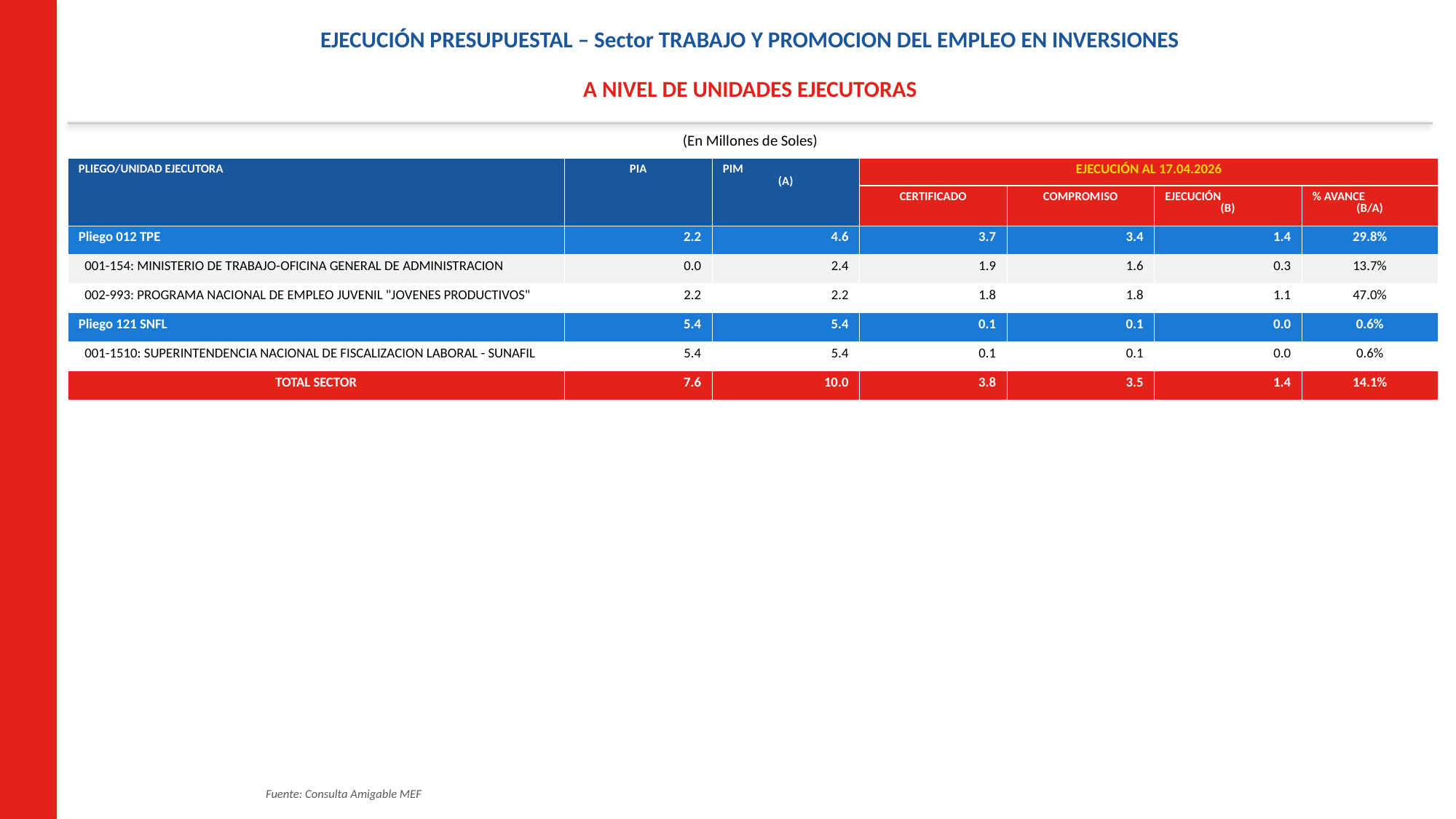

EJECUCIÓN PRESUPUESTAL – Sector TRABAJO Y PROMOCION DEL EMPLEO EN INVERSIONES
A NIVEL DE UNIDADES EJECUTORAS

(En Millones de Soles)
| PLIEGO/UNIDAD EJECUTORA | PIA | PIM (A) | EJECUCIÓN AL 17.04.2026 |  |  |  |
| --- | --- | --- | --- | --- | --- | --- |
|  |  |  | CERTIFICADO | COMPROMISO | EJECUCIÓN (B) | % AVANCE (B/A) |
| Pliego 012 TPE | 2.2 | 4.6 | 3.7 | 3.4 | 1.4 | 29.8% |
| 001-154: MINISTERIO DE TRABAJO-OFICINA GENERAL DE ADMINISTRACION | 0.0 | 2.4 | 1.9 | 1.6 | 0.3 | 13.7% |
| 002-993: PROGRAMA NACIONAL DE EMPLEO JUVENIL "JOVENES PRODUCTIVOS" | 2.2 | 2.2 | 1.8 | 1.8 | 1.1 | 47.0% |
| Pliego 121 SNFL | 5.4 | 5.4 | 0.1 | 0.1 | 0.0 | 0.6% |
| 001-1510: SUPERINTENDENCIA NACIONAL DE FISCALIZACION LABORAL - SUNAFIL | 5.4 | 5.4 | 0.1 | 0.1 | 0.0 | 0.6% |
| TOTAL SECTOR | 7.6 | 10.0 | 3.8 | 3.5 | 1.4 | 14.1% |
Fuente: Consulta Amigable MEF